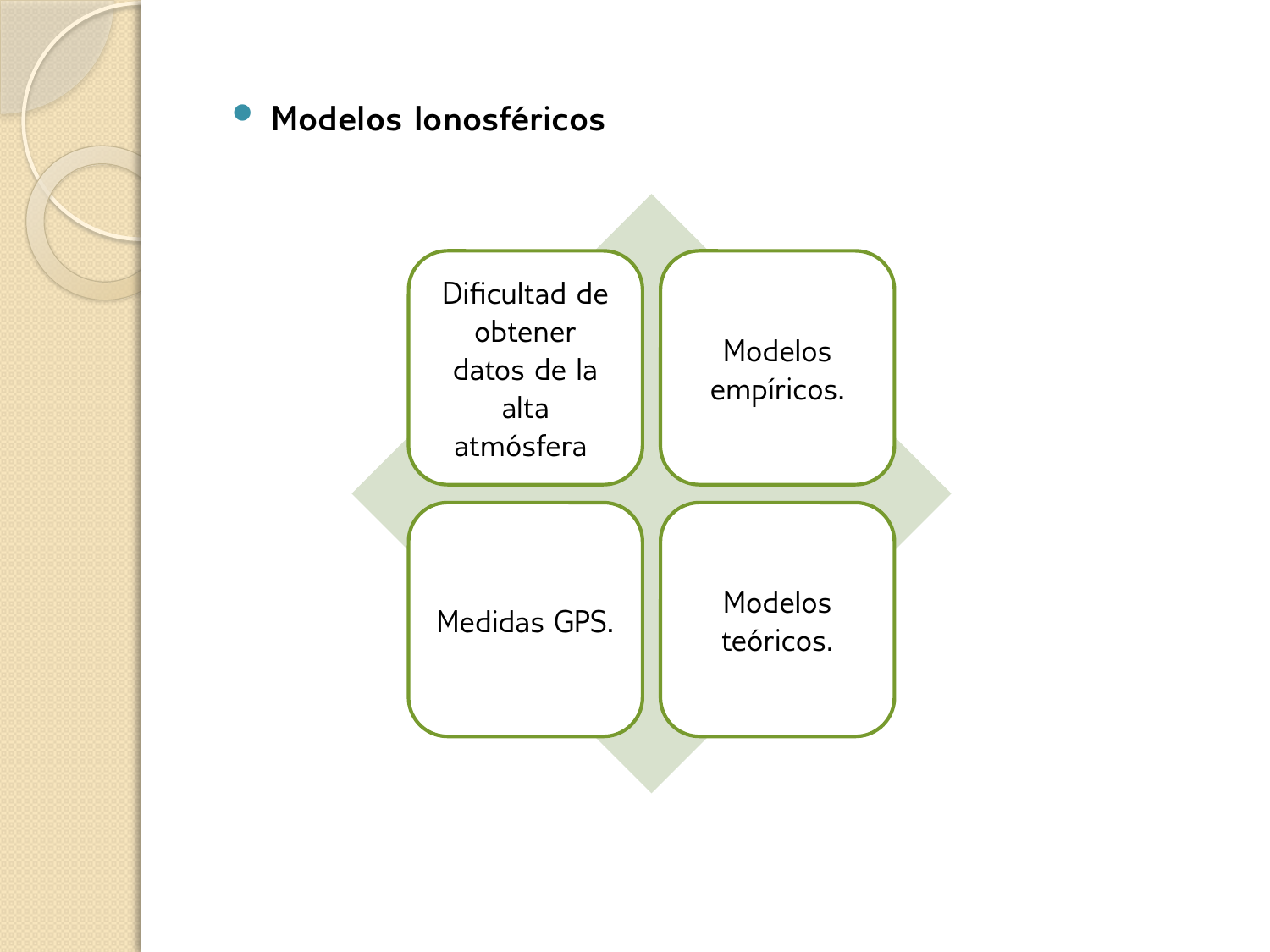

Modelos Ionosféricos
Dificultad de obtener datos de la alta atmósfera
Modelos empíricos.
Medidas GPS.
Modelos teóricos.